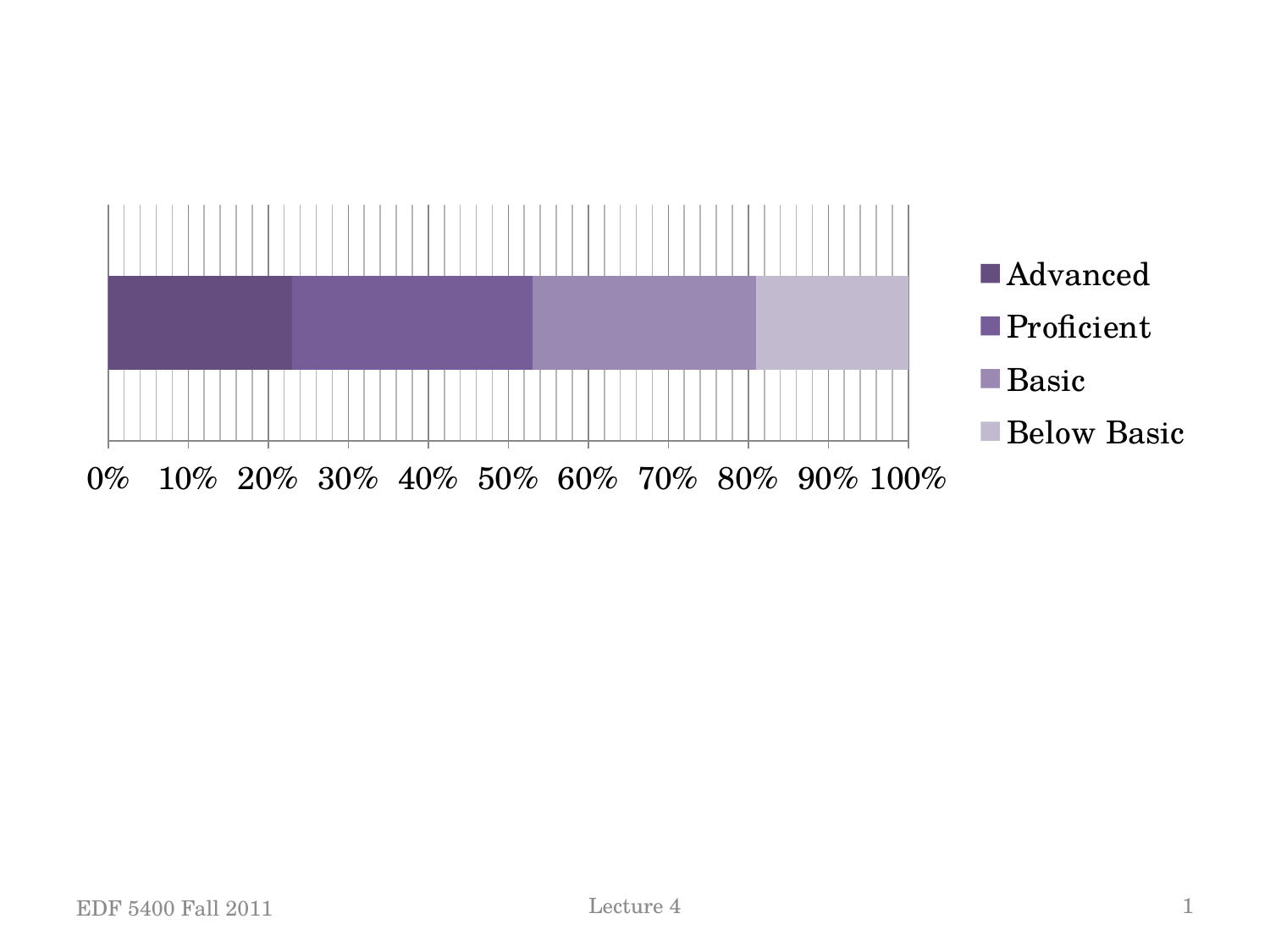

### Chart

| Category | Advanced | Proficient | Basic | Below Basic |
|---|---|---|---|---|
| Series 1 | 0.23 | 0.3 | 0.28 | 0.19 |
EDF 5400 Fall 2011
Lecture 4
1